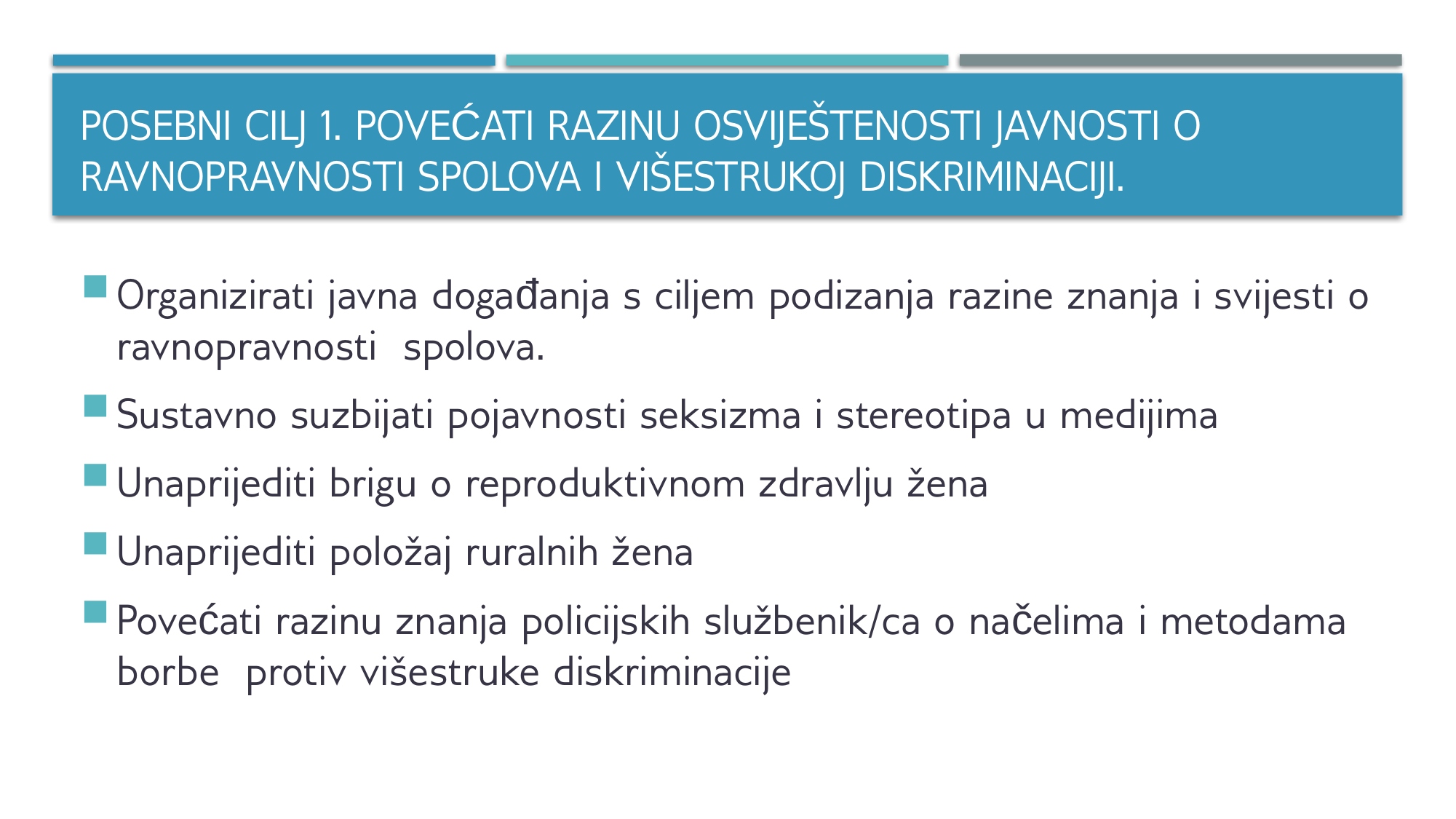

# Posebni cilj 1. Povećati razinu osviještenosti javnosti o ravnopravnosti spolova i višestrukoj diskriminaciji.
Organizirati javna događanja s ciljem podizanja razine znanja i svijesti o ravnopravnosti  spolova.
Sustavno suzbijati pojavnosti seksizma i stereotipa u medijima
Unaprijediti brigu o reproduktivnom zdravlju žena
Unaprijediti položaj ruralnih žena
Povećati razinu znanja policijskih službenik/ca o načelima i metodama borbe  protiv višestruke diskriminacije